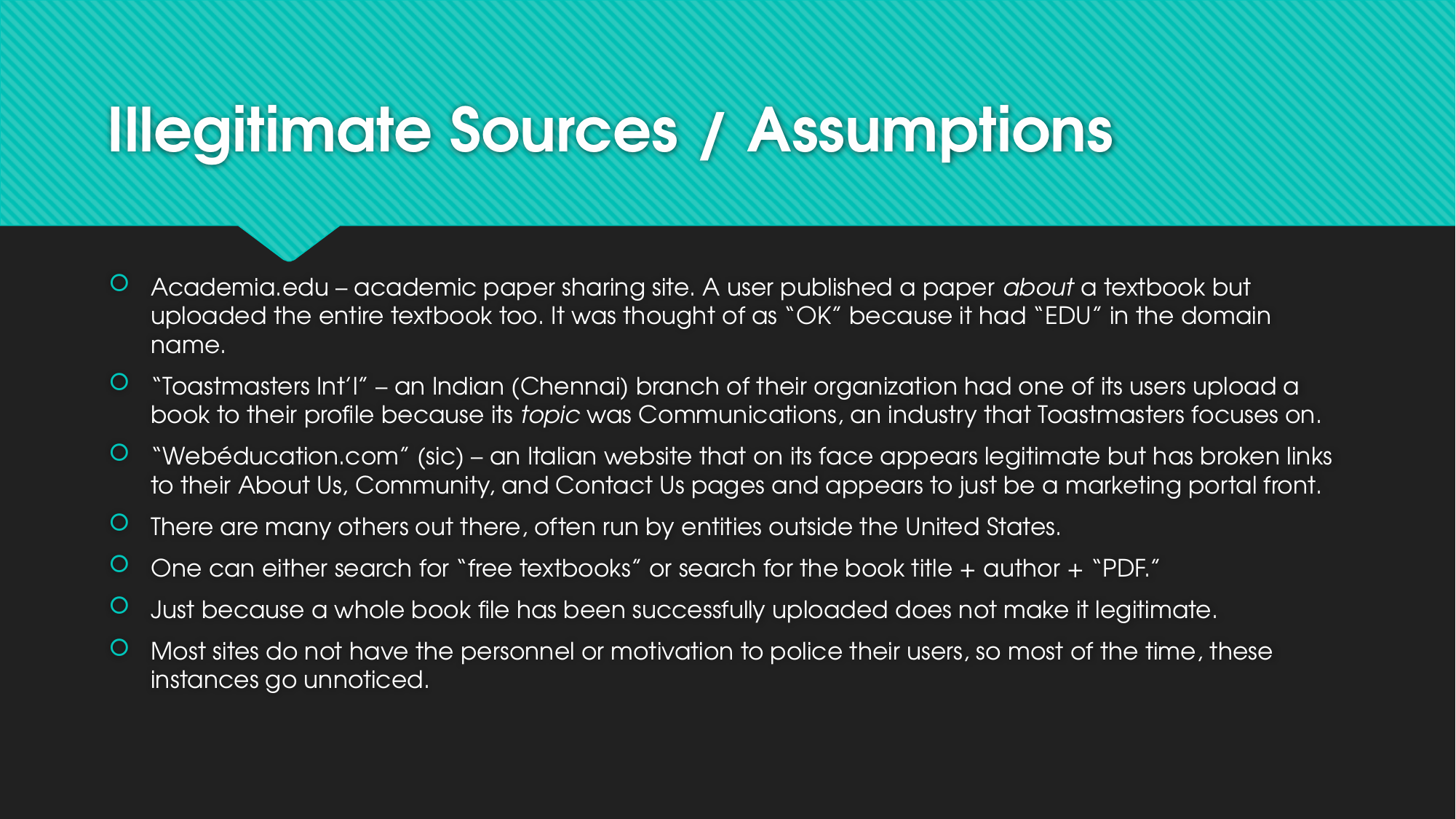

# Illegitimate Sources / Assumptions
Academia.edu – academic paper sharing site. A user published a paper about a textbook but uploaded the entire textbook too. It was thought of as “OK” because it had “EDU” in the domain name.
“Toastmasters Int’l” – an Indian (Chennai) branch of their organization had one of its users upload a book to their profile because its topic was Communications, an industry that Toastmasters focuses on.
“Webéducation.com” (sic) – an Italian website that on its face appears legitimate but has broken links to their About Us, Community, and Contact Us pages and appears to just be a marketing portal front.
There are many others out there, often run by entities outside the United States.
One can either search for “free textbooks” or search for the book title + author + “PDF.”
Just because a whole book file has been successfully uploaded does not make it legitimate.
Most sites do not have the personnel or motivation to police their users, so most of the time, these instances go unnoticed.